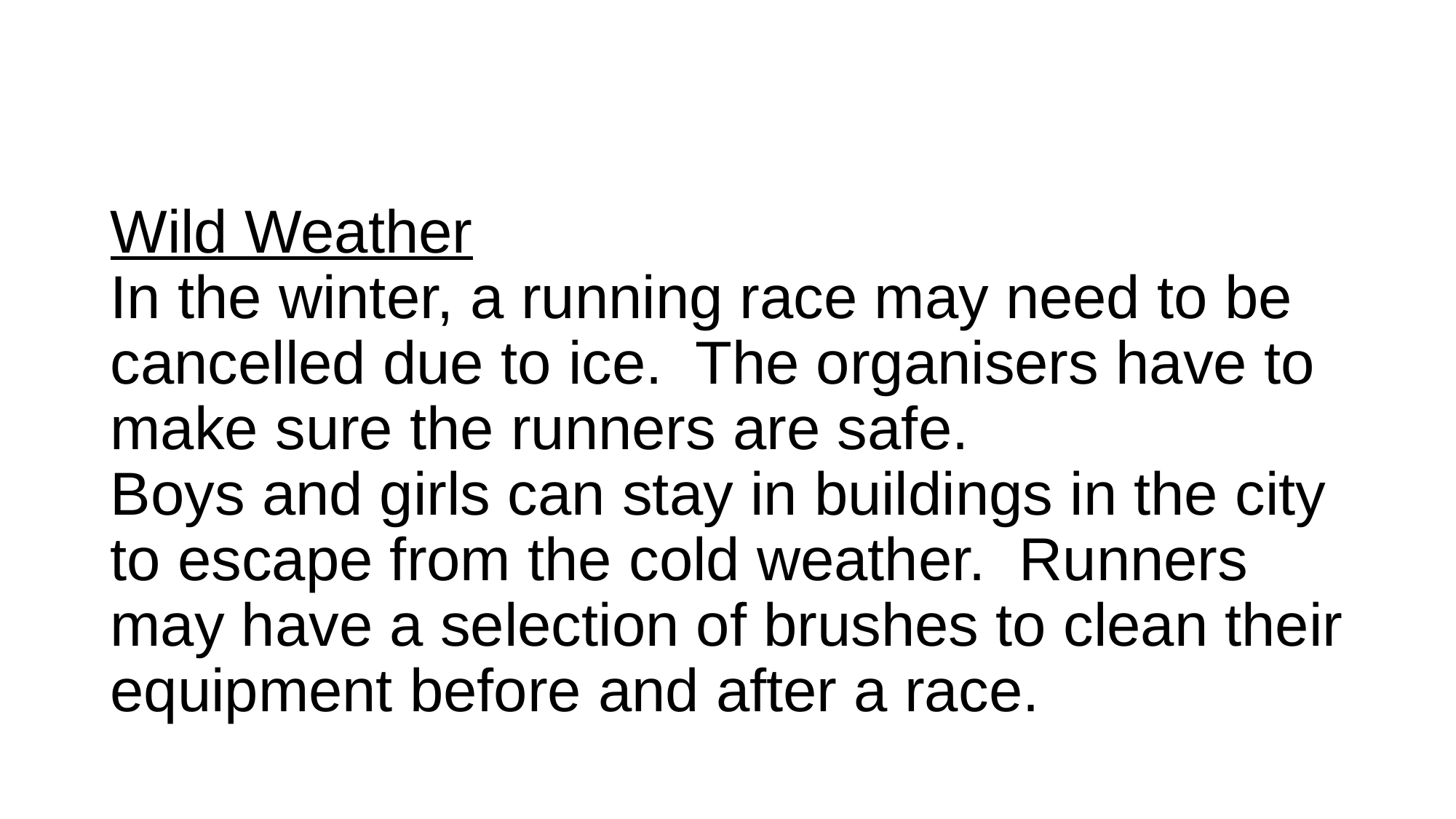

# Wild Weather In the winter, a running race may need to be cancelled due to ice.  The organisers have to make sure the runners are safe. Boys and girls can stay in buildings in the city to escape from the cold weather.  Runners may have a selection of brushes to clean their equipment before and after a race.